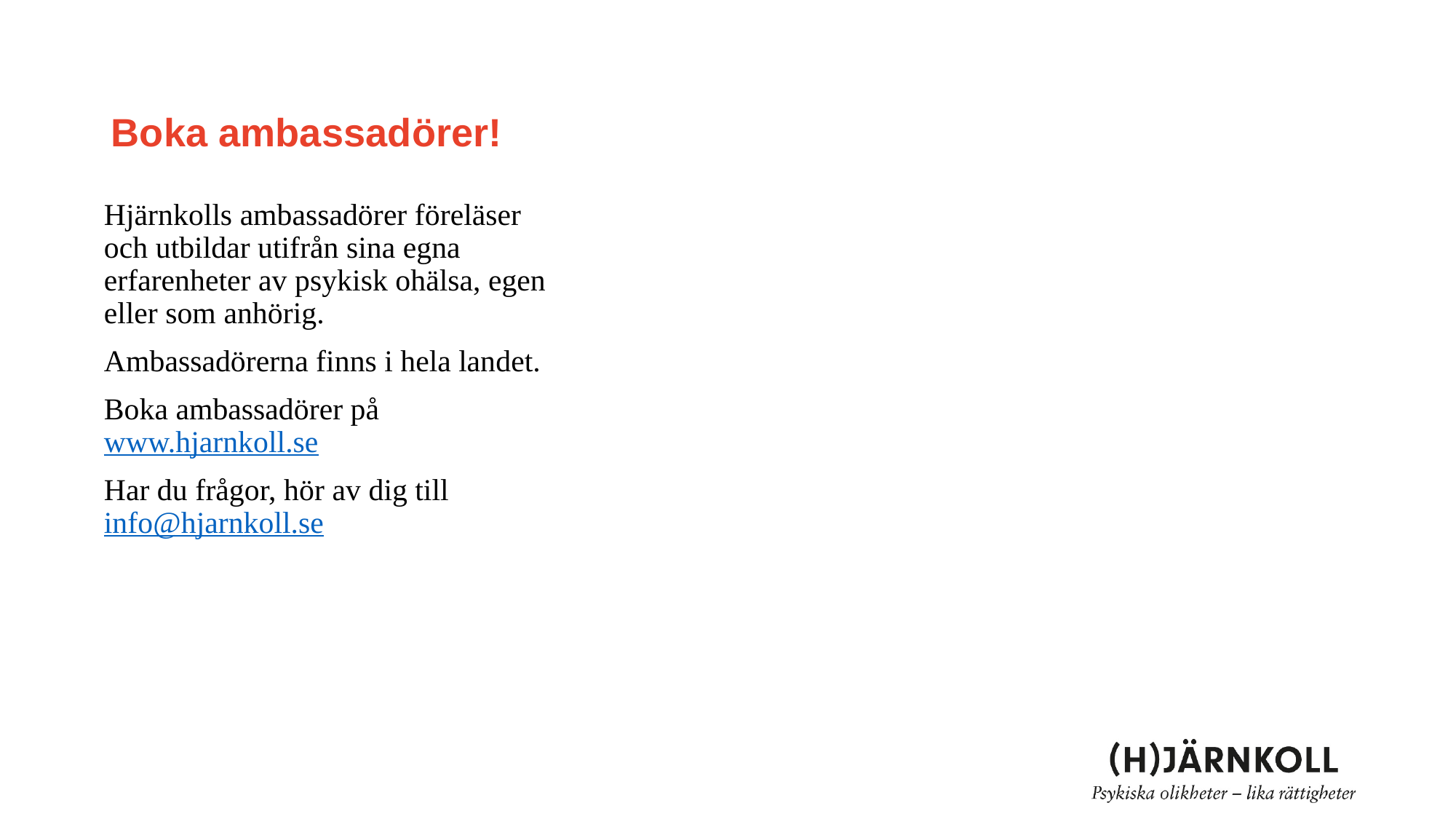

# Boka ambassadörer!

Hjärnkolls ambassadörer föreläser och utbildar utifrån sina egna erfarenheter av psykisk ohälsa, egen eller som anhörig.
Ambassadörerna finns i hela landet.
Boka ambassadörer på www.hjarnkoll.se
Har du frågor, hör av dig till info@hjarnkoll.se